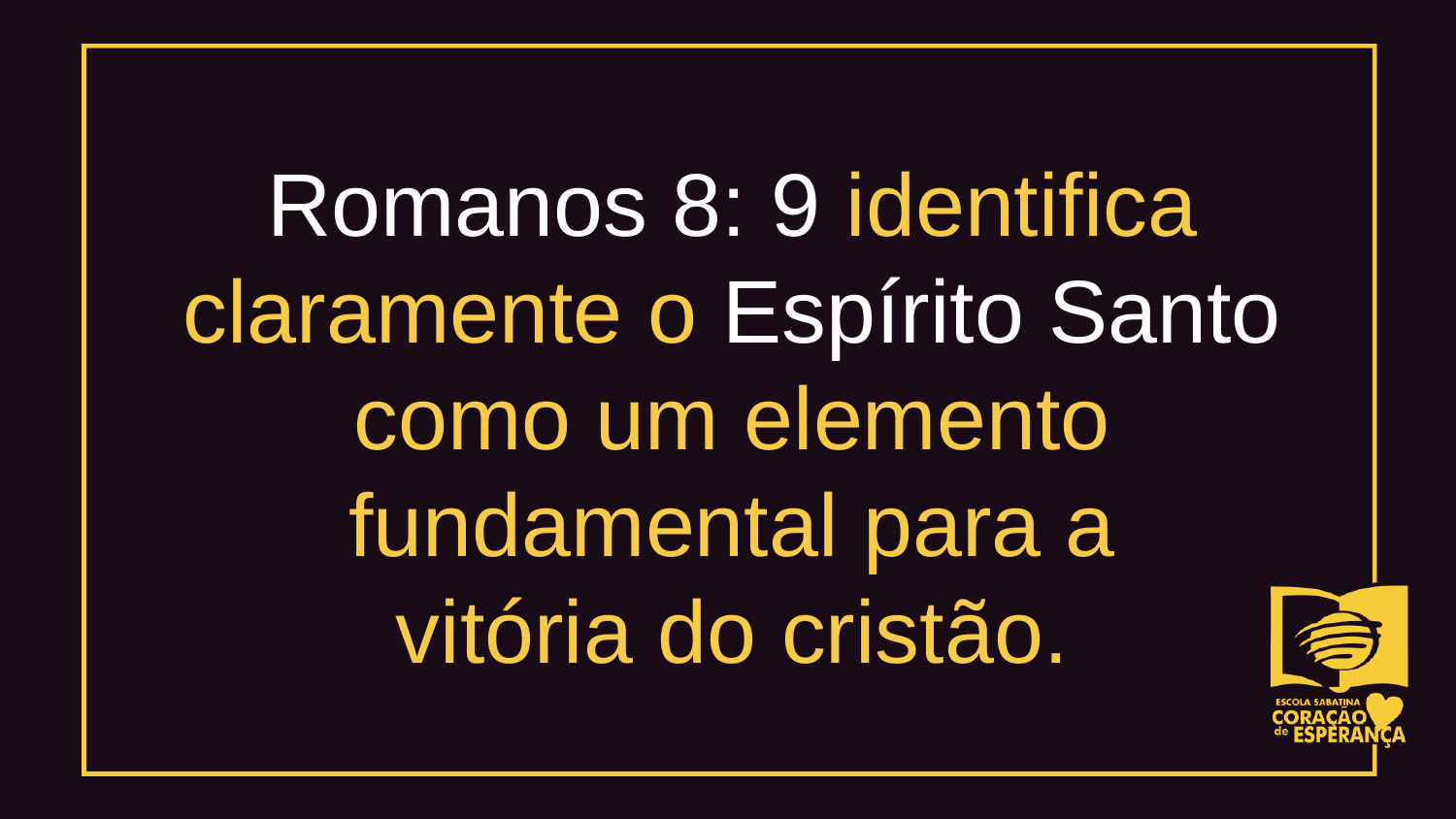

Romanos 8: 9 identifica claramente o Espírito Santo como um elemento fundamental para a
vitória do cristão.